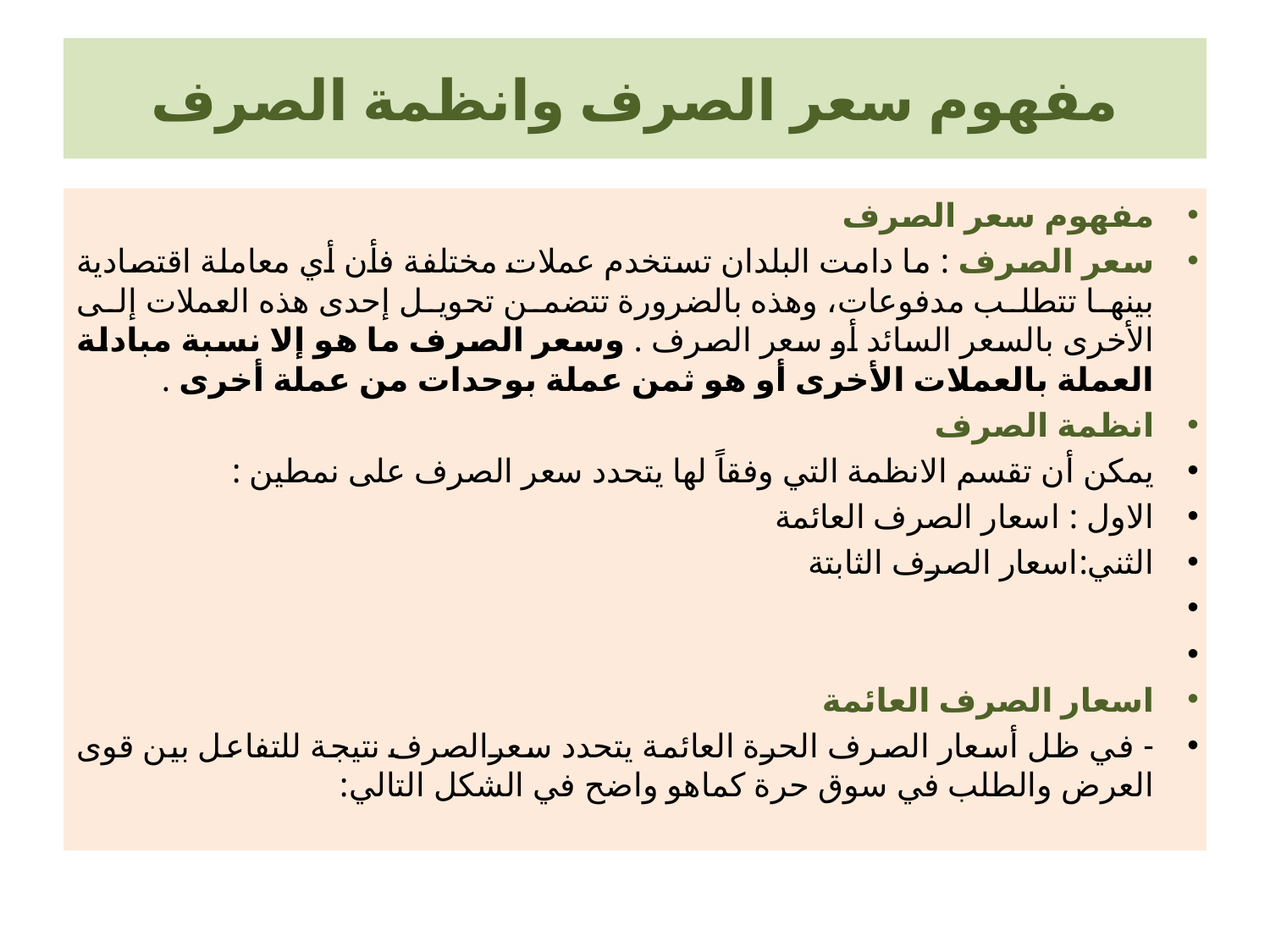

# مفهوم سعر الصرف وانظمة الصرف
مفهوم سعر الصرف
سعر الصرف : ما دامت البلدان تستخدم عملات مختلفة فأن أي معاملة اقتصادية بينها تتطلب مدفوعات، وهذه بالضرورة تتضمن تحويل إحدى هذه العملات إلى الأخرى بالسعر السائد أو سعر الصرف . وسعر الصرف ما هو إلا نسبة مبادلة العملة بالعملات الأخرى أو هو ثمن عملة بوحدات من عملة أخرى .
انظمة الصرف
يمكن أن تقسم الانظمة التي وفقاً لها يتحدد سعر الصرف على نمطين :
الاول : اسعار الصرف العائمة
الثني:اسعار الصرف الثابتة

اسعار الصرف العائمة
- في ظل أسعار الصرف الحرة العائمة يتحدد سعرالصرف نتيجة للتفاعل بين قوى العرض والطلب في سوق حرة كماهو واضح في الشكل التالي: